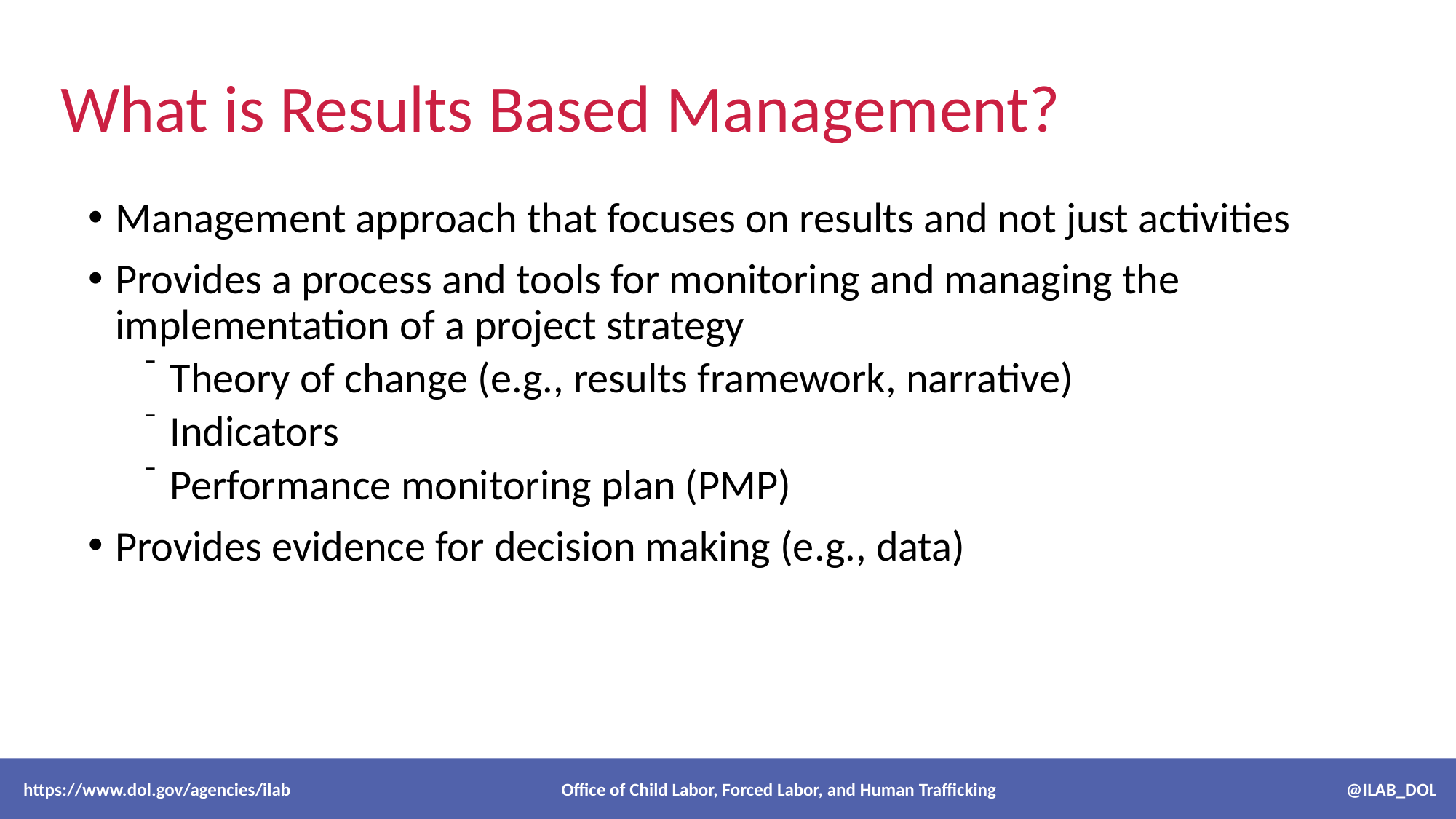

# What is Results Based Management?
Management approach that focuses on results and not just activities
Provides a process and tools for monitoring and managing the implementation of a project strategy
Theory of change (e.g., results framework, narrative)
Indicators
Performance monitoring plan (PMP)
Provides evidence for decision making (e.g., data)

   https://www.dol.gov/agencies/ilab                                                                 Office of Child Labor, Forced Labor, and Human Trafficking                                                                                    @ILAB_DOL